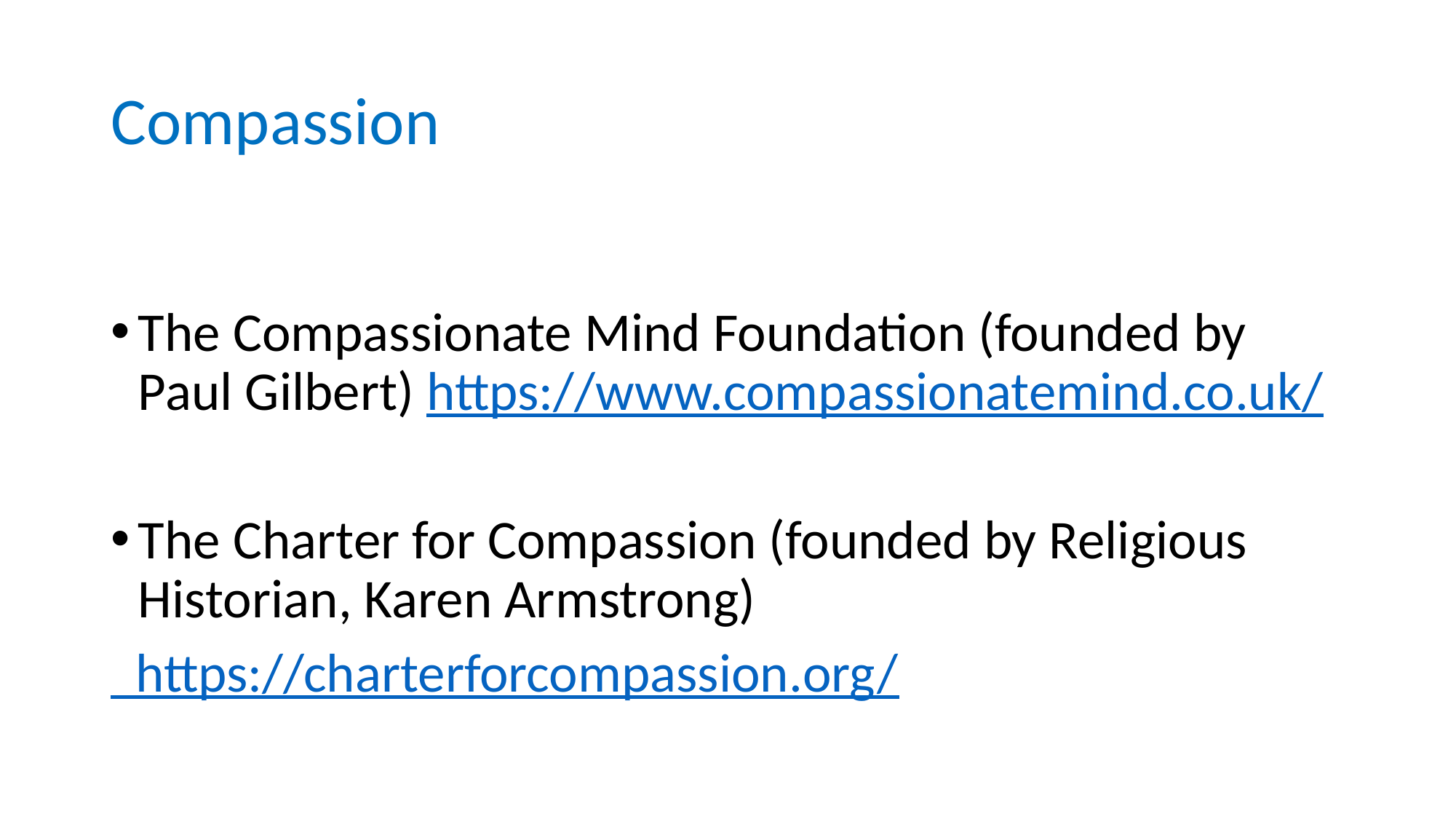

# Compassion

The Compassionate Mind Foundation (founded by Paul Gilbert) https://www.compassionatemind.co.uk/

The Charter for Compassion (founded by Religious Historian, Karen Armstrong)
  https://charterforcompassion.org/